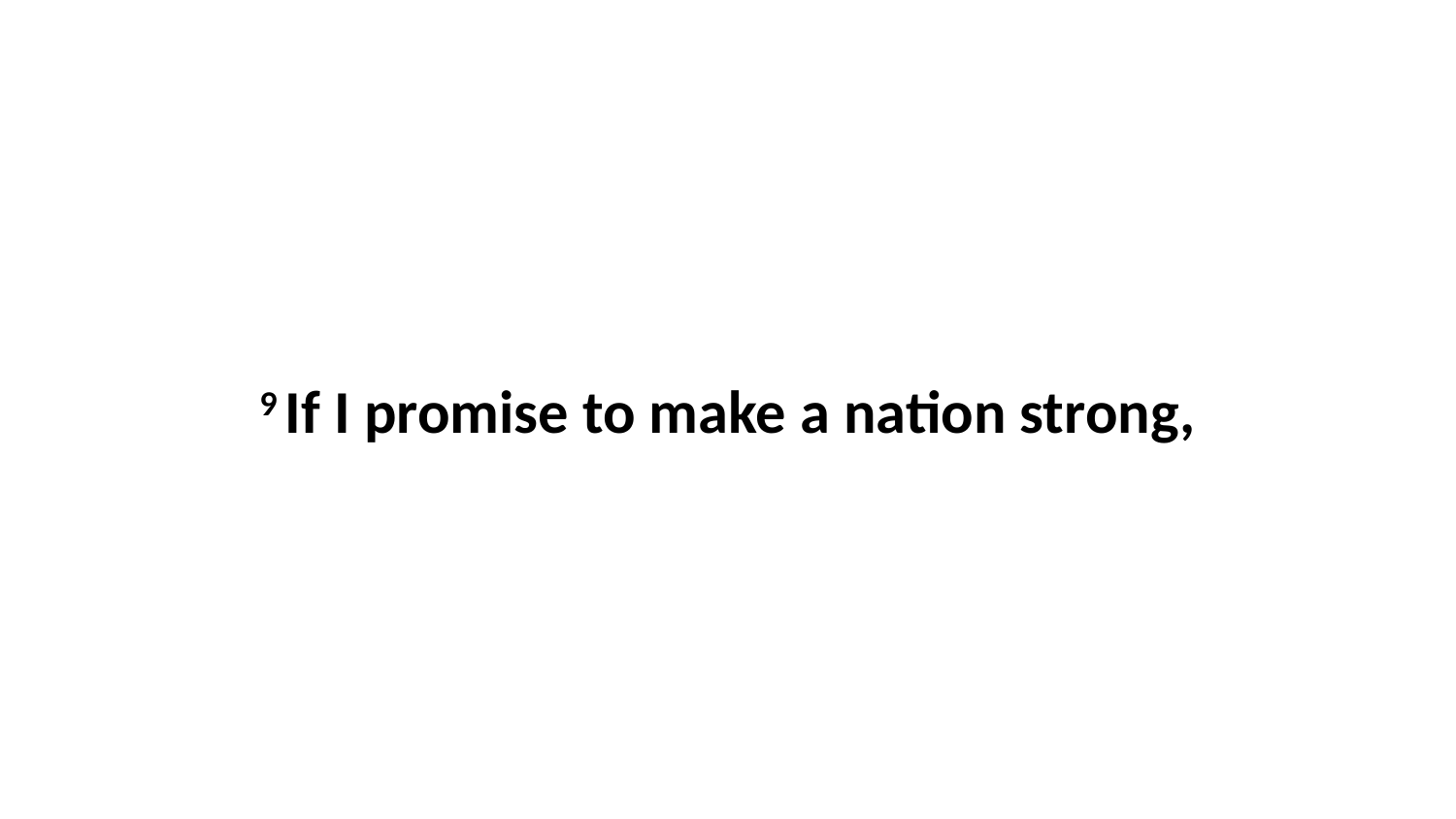

9 If I promise to make a nation strong,